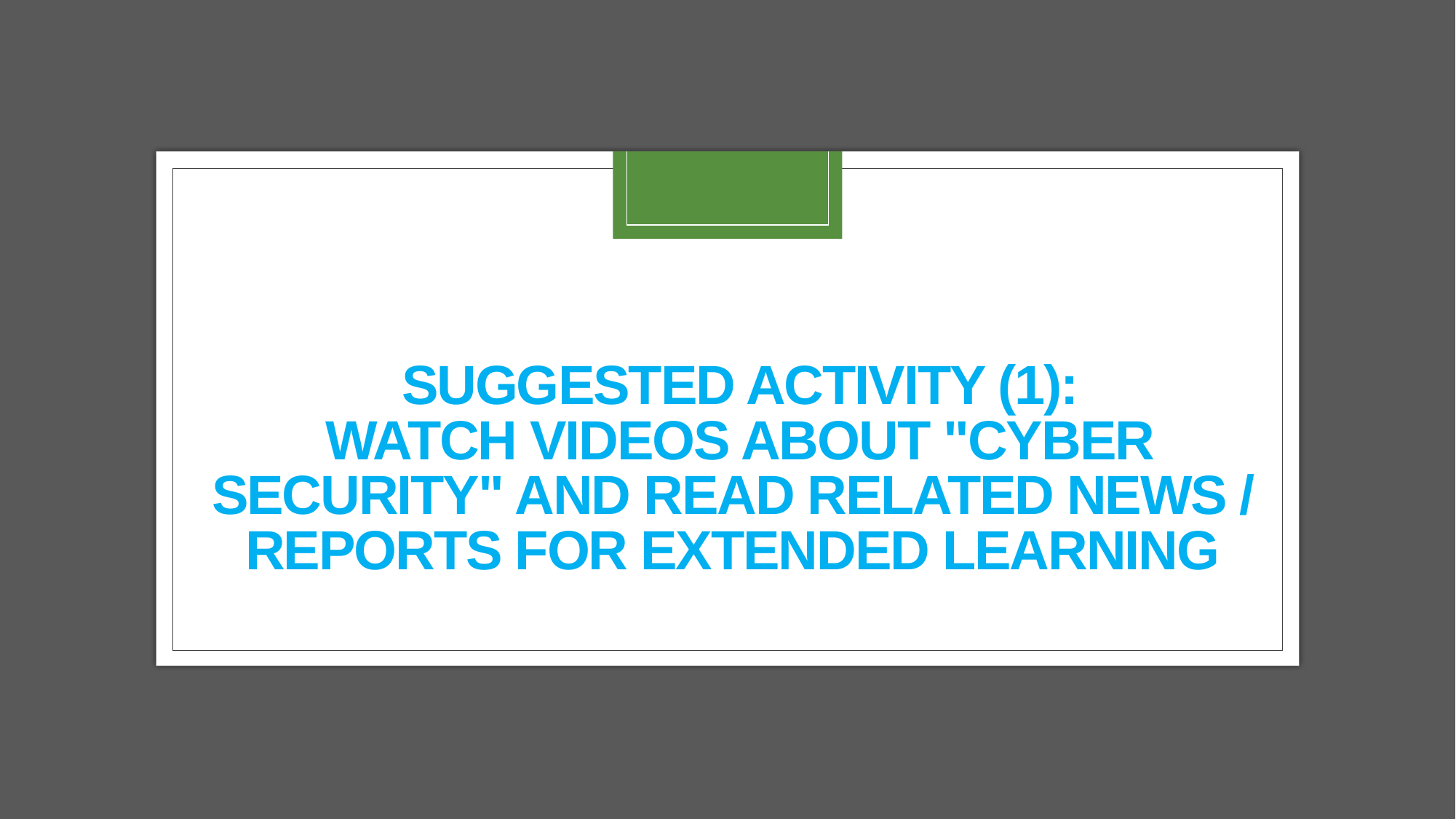

# Suggested activitY (1): Watch videos about "Cyber Security" and read related news / reports FOR extended LEARNING